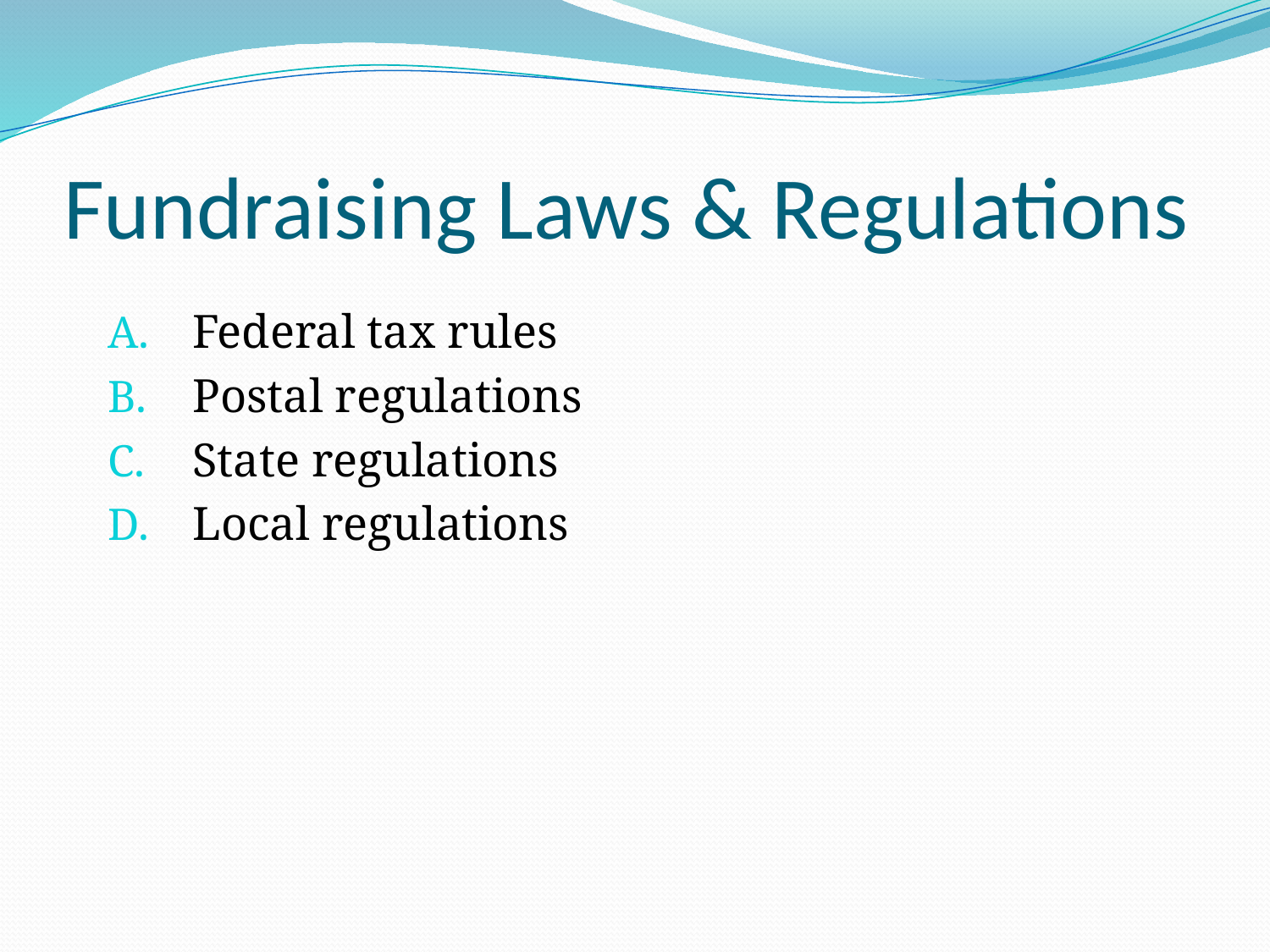

# Fundraising Laws & Regulations
Federal tax rules
Postal regulations
State regulations
Local regulations